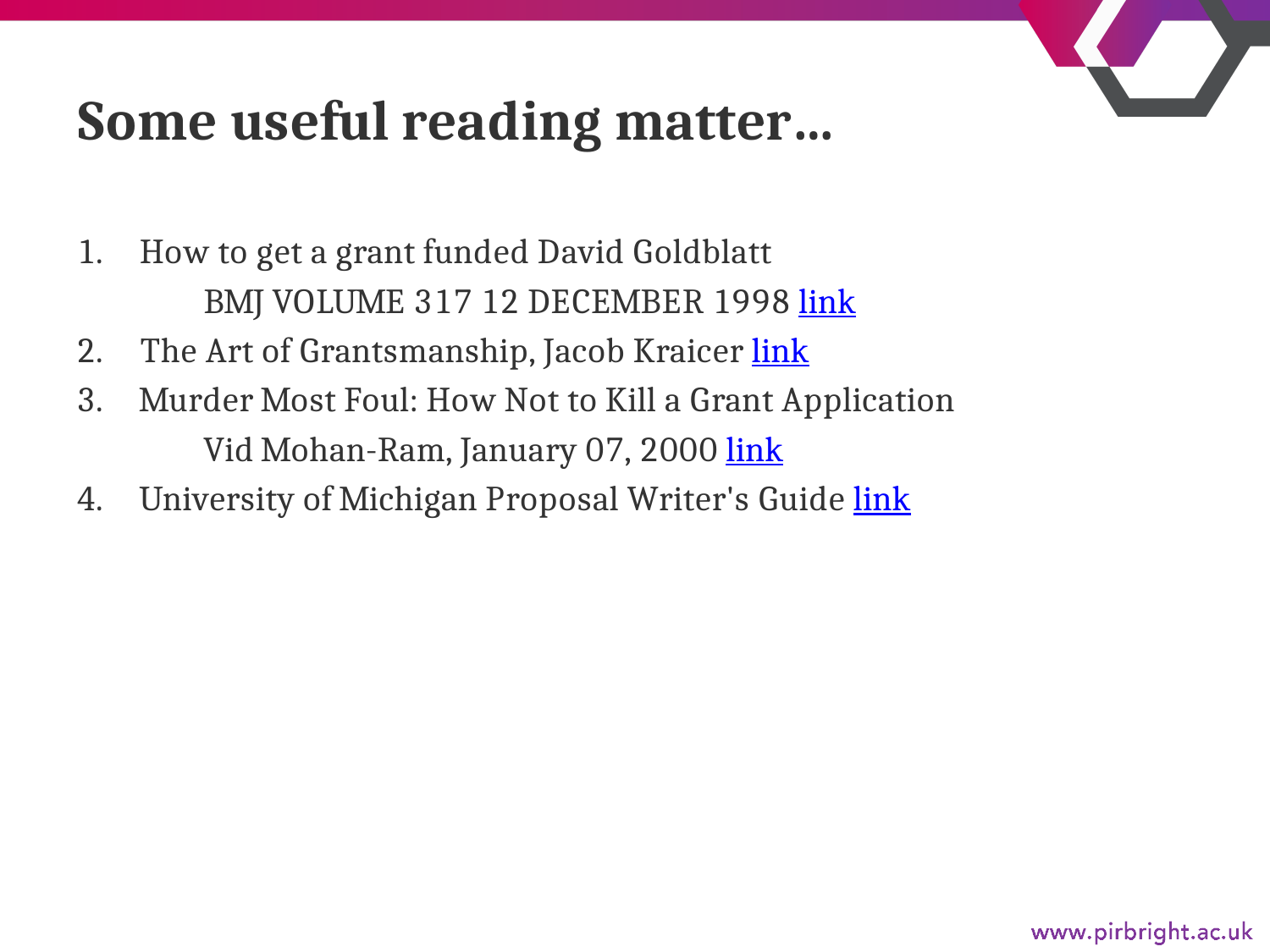

# Some useful reading matter…
How to get a grant funded David Goldblatt
	BMJ VOLUME 317 12 DECEMBER 1998 link
The Art of Grantsmanship, Jacob Kraicer link
Murder Most Foul: How Not to Kill a Grant Application
	Vid Mohan-Ram, January 07, 2000 link
University of Michigan Proposal Writer's Guide link